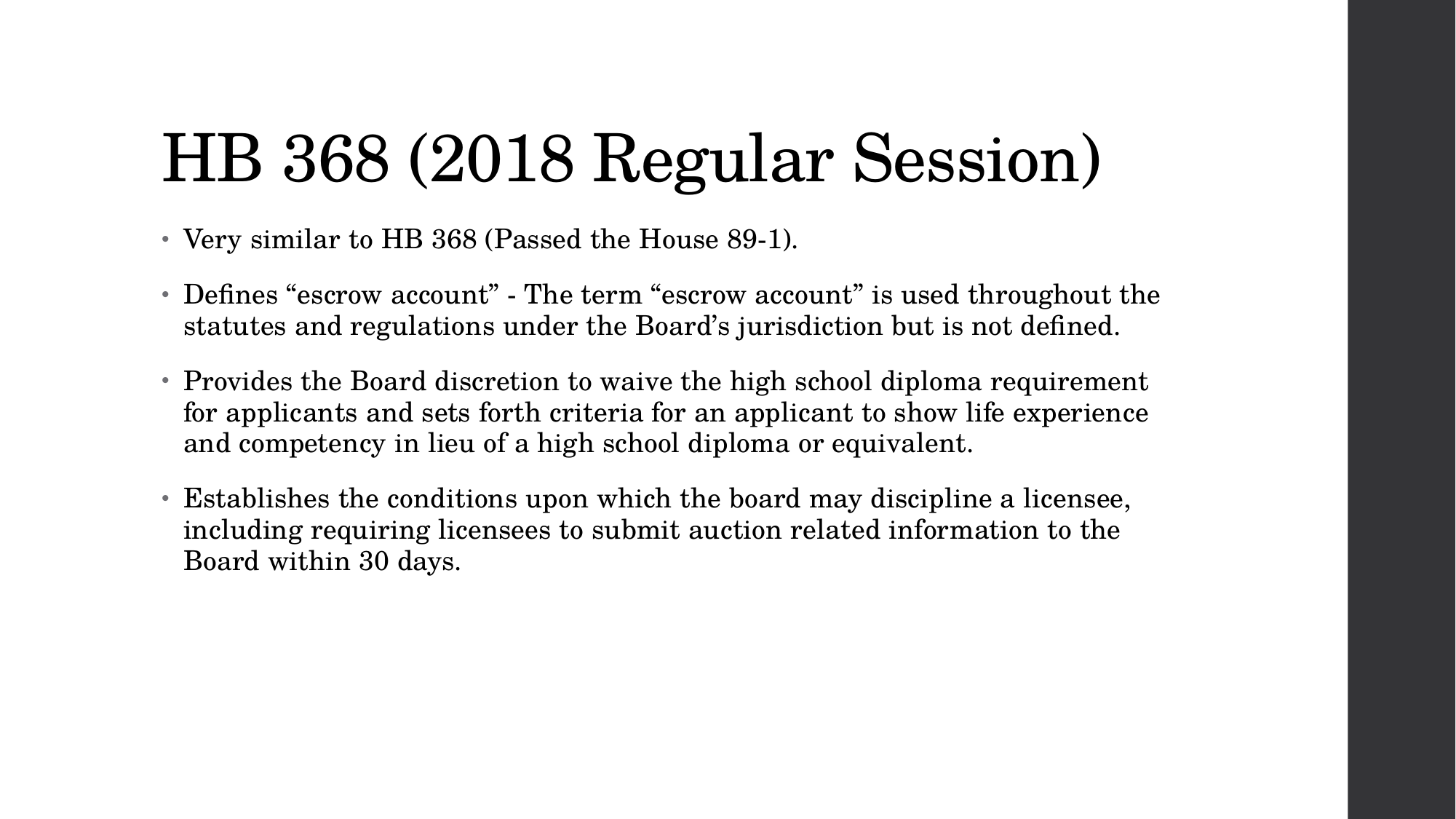

# HB 368 (2018 Regular Session)
Very similar to HB 368 (Passed the House 89-1).
Defines “escrow account” - The term “escrow account” is used throughout the statutes and regulations under the Board’s jurisdiction but is not defined.
Provides the Board discretion to waive the high school diploma requirement for applicants and sets forth criteria for an applicant to show life experience and competency in lieu of a high school diploma or equivalent.
Establishes the conditions upon which the board may discipline a licensee, including requiring licensees to submit auction related information to the Board within 30 days.